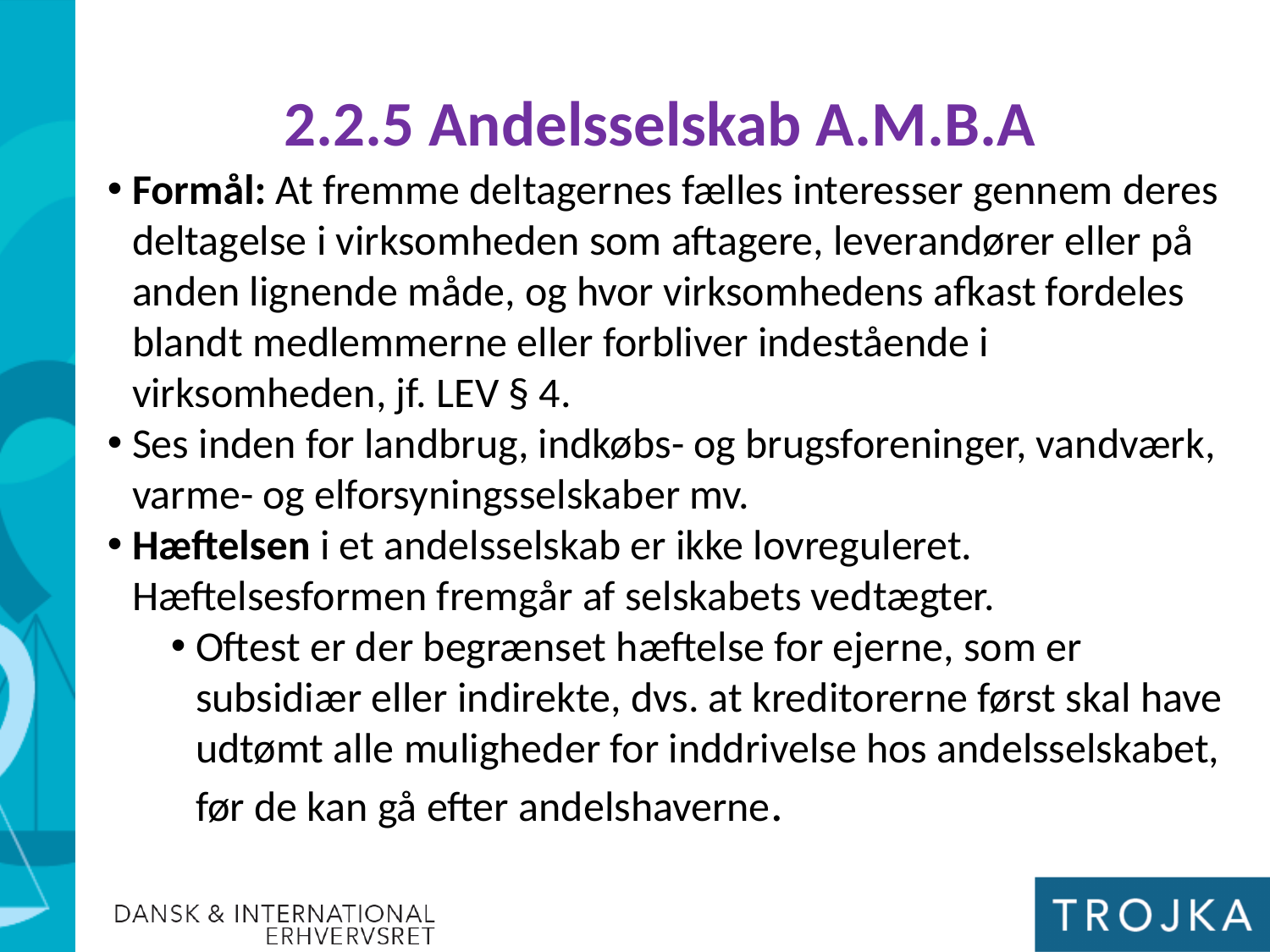

2.2.5 Andelsselskab A.M.B.A
Formål: At fremme deltagernes fælles interesser gennem deres deltagelse i virksomheden som aftagere, leverandører eller på anden lignende måde, og hvor virksomhedens afkast fordeles blandt medlemmerne eller forbliver indestående i virksomheden, jf. LEV § 4.
Ses inden for landbrug, indkøbs- og brugsforeninger, vandværk, varme- og elforsyningsselskaber mv.
Hæftelsen i et andelsselskab er ikke lovreguleret. Hæftelsesformen fremgår af selskabets vedtægter.
Oftest er der begrænset hæftelse for ejerne, som er subsidiær eller indirekte, dvs. at kreditorerne først skal have udtømt alle muligheder for inddrivelse hos andelsselskabet, før de kan gå efter andelshaverne.